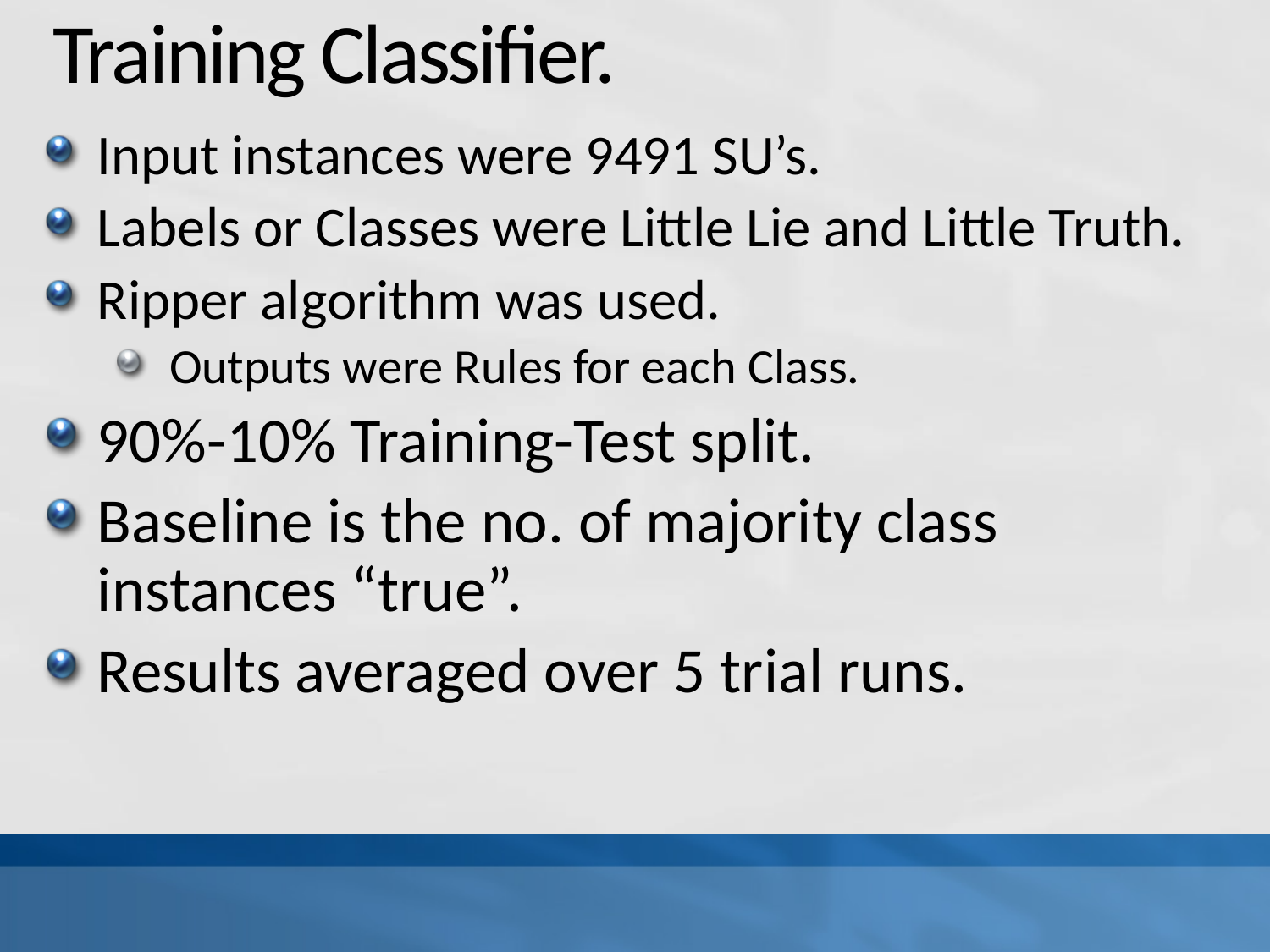

# Training Classifier.
Input instances were 9491 SU’s.
Labels or Classes were Little Lie and Little Truth.
Ripper algorithm was used.
Outputs were Rules for each Class.
90%-10% Training-Test split.
Baseline is the no. of majority class instances “true”.
Results averaged over 5 trial runs.